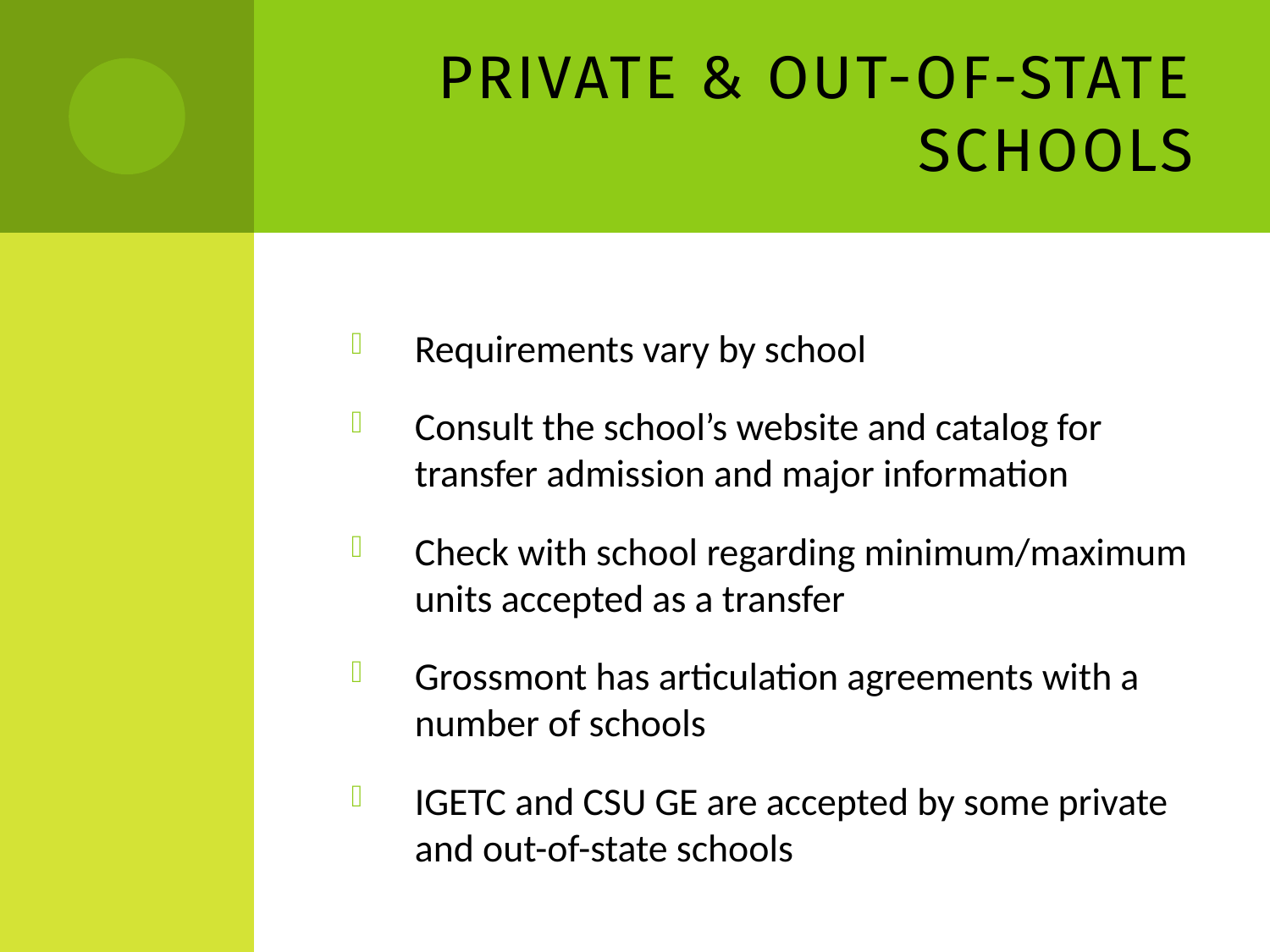

# Private & Out-of-State Schools
Requirements vary by school
Consult the school’s website and catalog for transfer admission and major information
Check with school regarding minimum/maximum units accepted as a transfer
Grossmont has articulation agreements with a number of schools
IGETC and CSU GE are accepted by some private and out-of-state schools